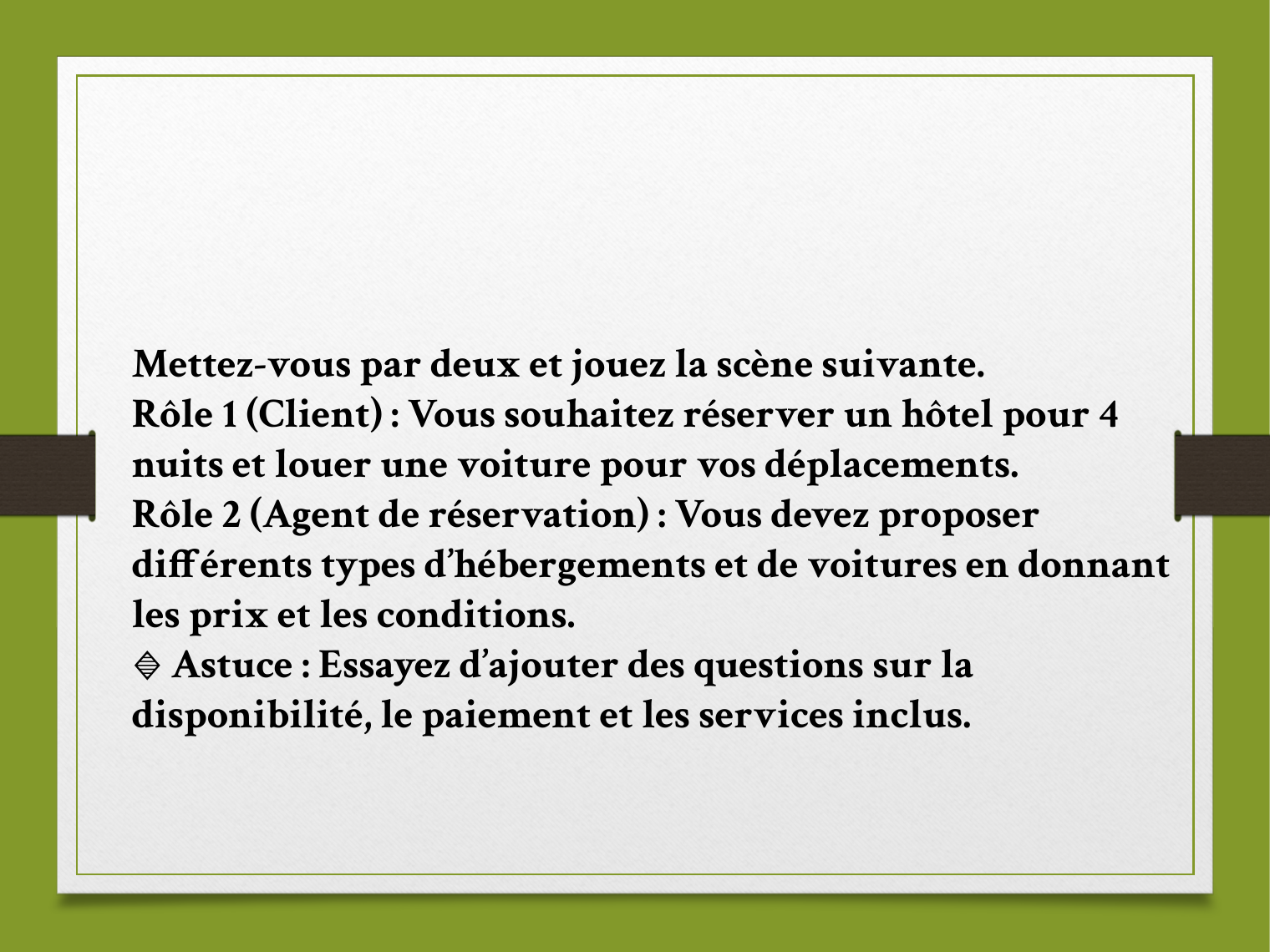

Mettez-vous par deux et jouez la scène suivante.
Rôle 1 (Client) : Vous souhaitez réserver un hôtel pour 4 nuits et louer une voiture pour vos déplacements.
Rôle 2 (Agent de réservation) : Vous devez proposer différents types d’hébergements et de voitures en donnant les prix et les conditions.
🔹 Astuce : Essayez d’ajouter des questions sur la disponibilité, le paiement et les services inclus.